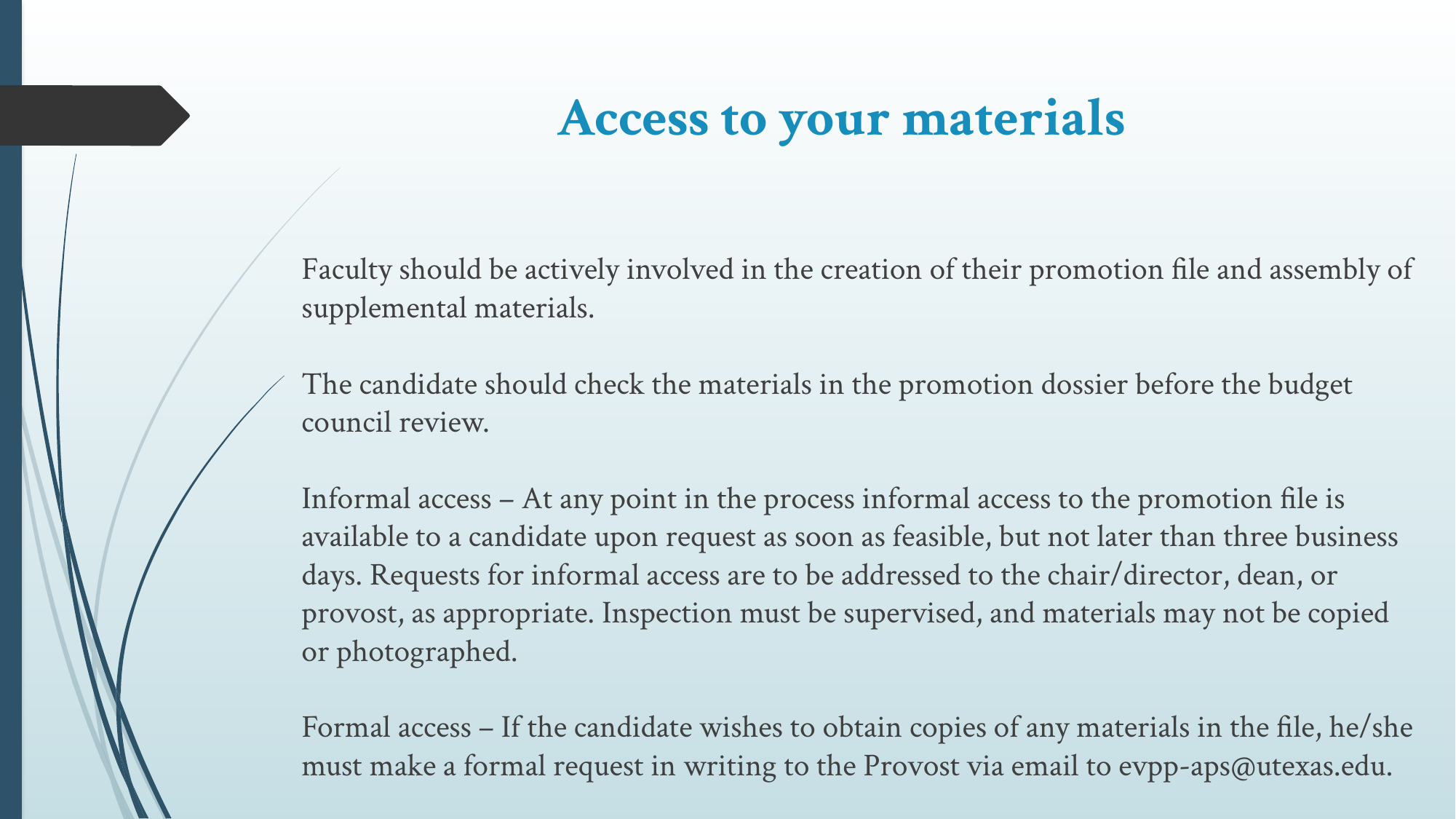

# Access to your materials
Faculty should be actively involved in the creation of their promotion file and assembly of supplemental materials.

The candidate should check the materials in the promotion dossier before the budget council review.

Informal access – At any point in the process informal access to the promotion file is available to a candidate upon request as soon as feasible, but not later than three business days. Requests for informal access are to be addressed to the chair/director, dean, or provost, as appropriate. Inspection must be supervised, and materials may not be copied or photographed.

Formal access – If the candidate wishes to obtain copies of any materials in the file, he/she must make a formal request in writing to the Provost via email to evpp-aps@utexas.edu.